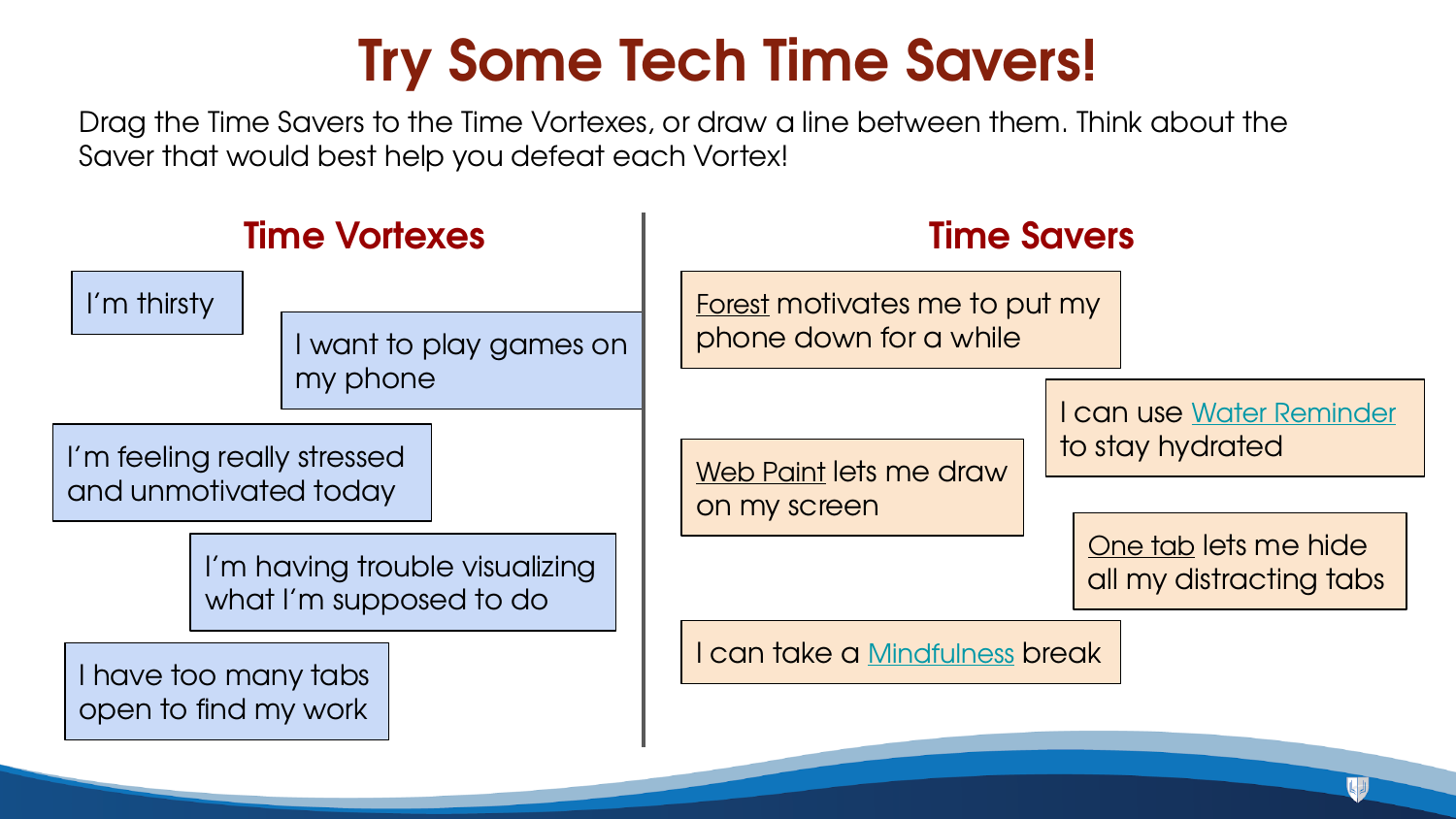

# Try Some Tech Time Savers!
Drag the Time Savers to the Time Vortexes, or draw a line between them. Think about the Saver that would best help you defeat each Vortex!
Time Vortexes
Time Savers
I’m thirsty
Forest motivates me to put my phone down for a while
I want to play games on my phone
I can use Water Reminder to stay hydrated
I’m feeling really stressed and unmotivated today
Web Paint lets me draw on my screen
One tab lets me hide all my distracting tabs
I’m having trouble visualizing what I’m supposed to do
I can take a Mindfulness break
I have too many tabs open to find my work